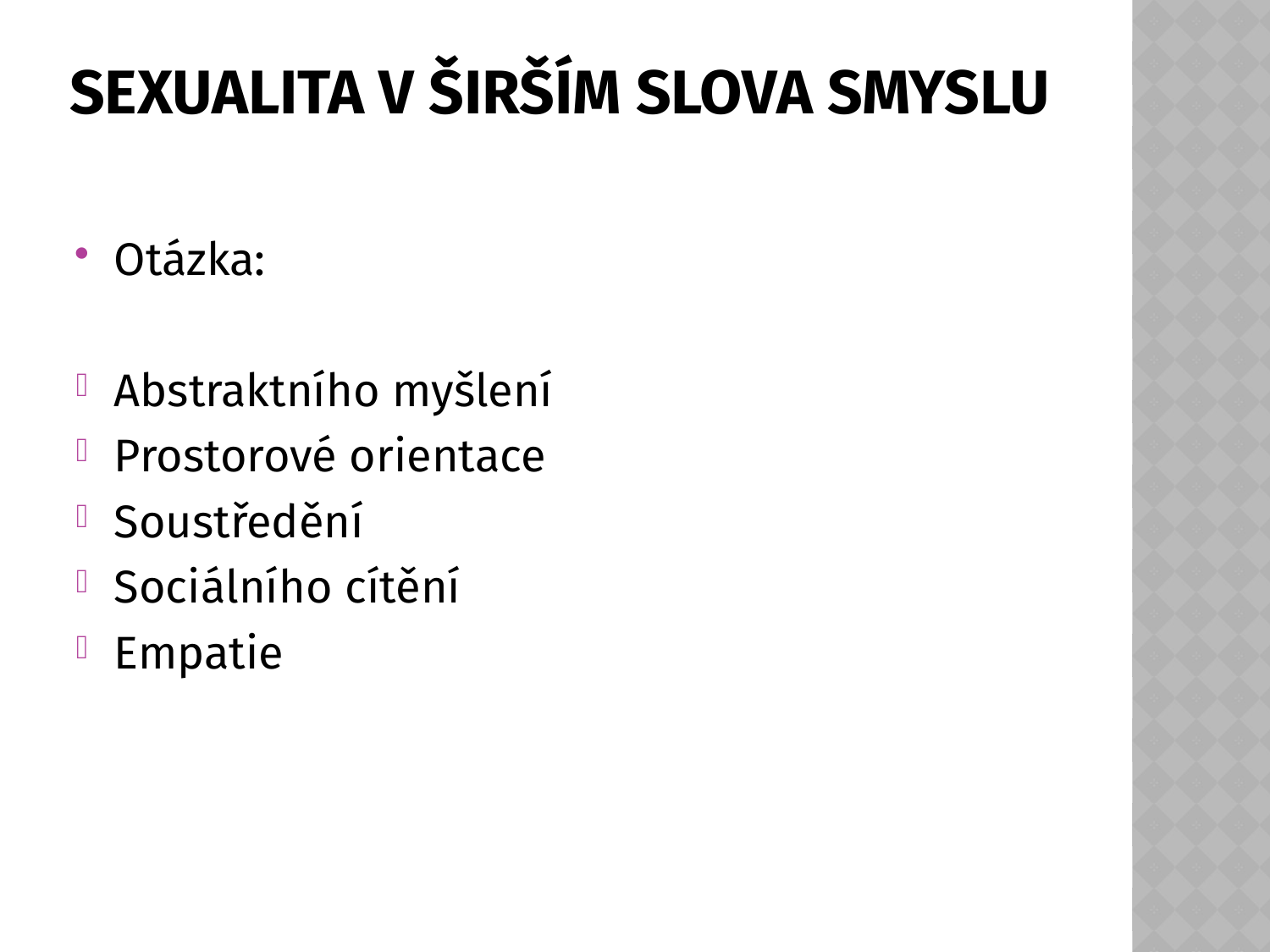

# Sexualita V širším slova smyslu
Otázka:

Abstraktního myšlení
Prostorové orientace
Soustředění
Sociálního cítění
Empatie